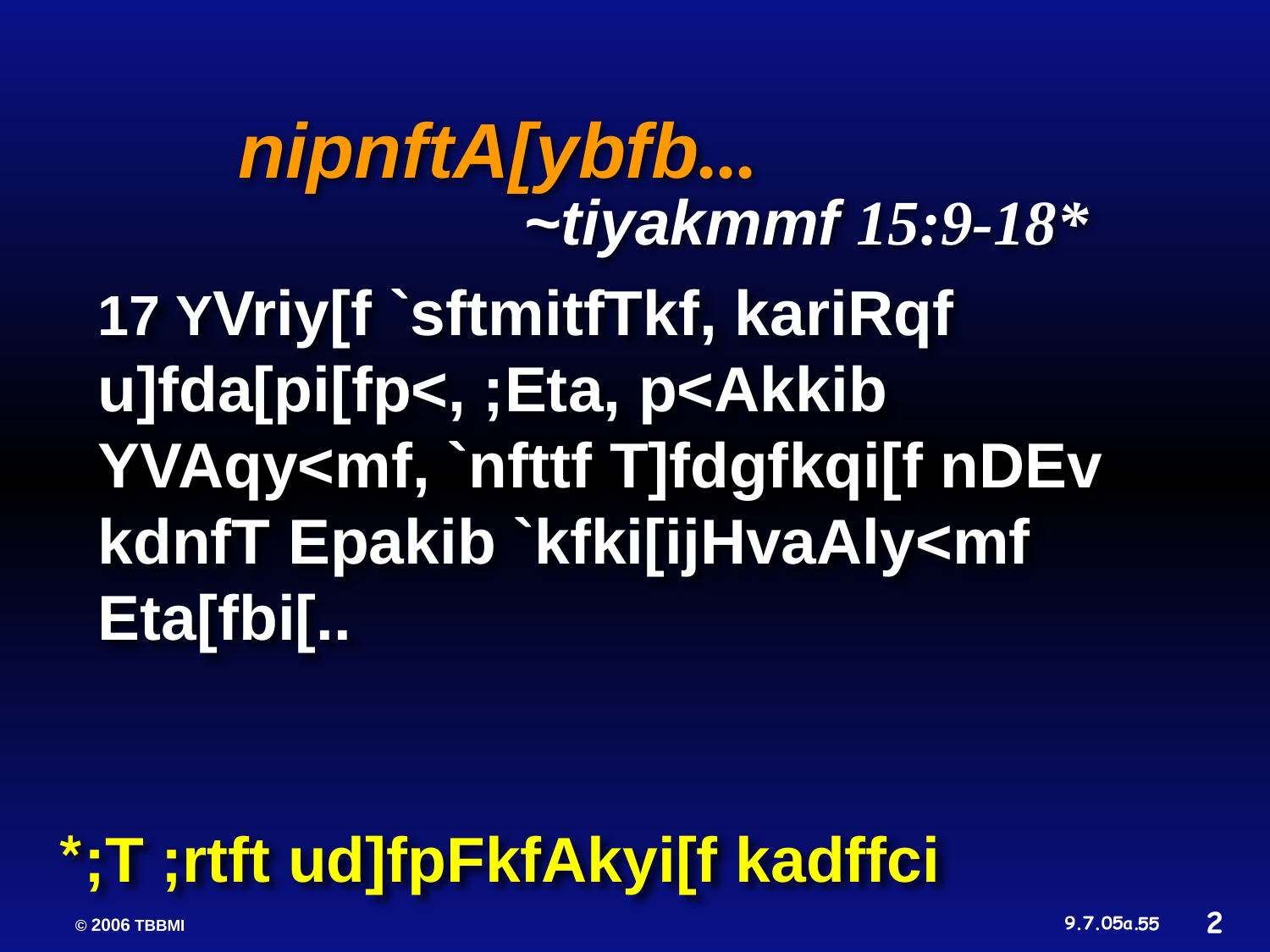

nipnftA[ybfb...
                  ~tiyakmmf 15:9-18*
17 YVriy[f `sftmitfTkf, kariRqf u]fda[pi[fp<, ;Eta, p<Akkib YVAqy<mf, `nfttf T]fdgfkqi[f nDEv kdnfT Epakib `kfki[ijHvaAly<mf Eta[fbi[..

*;T ;rtft ud]fpFkfAkyi[f kadffci
2
55